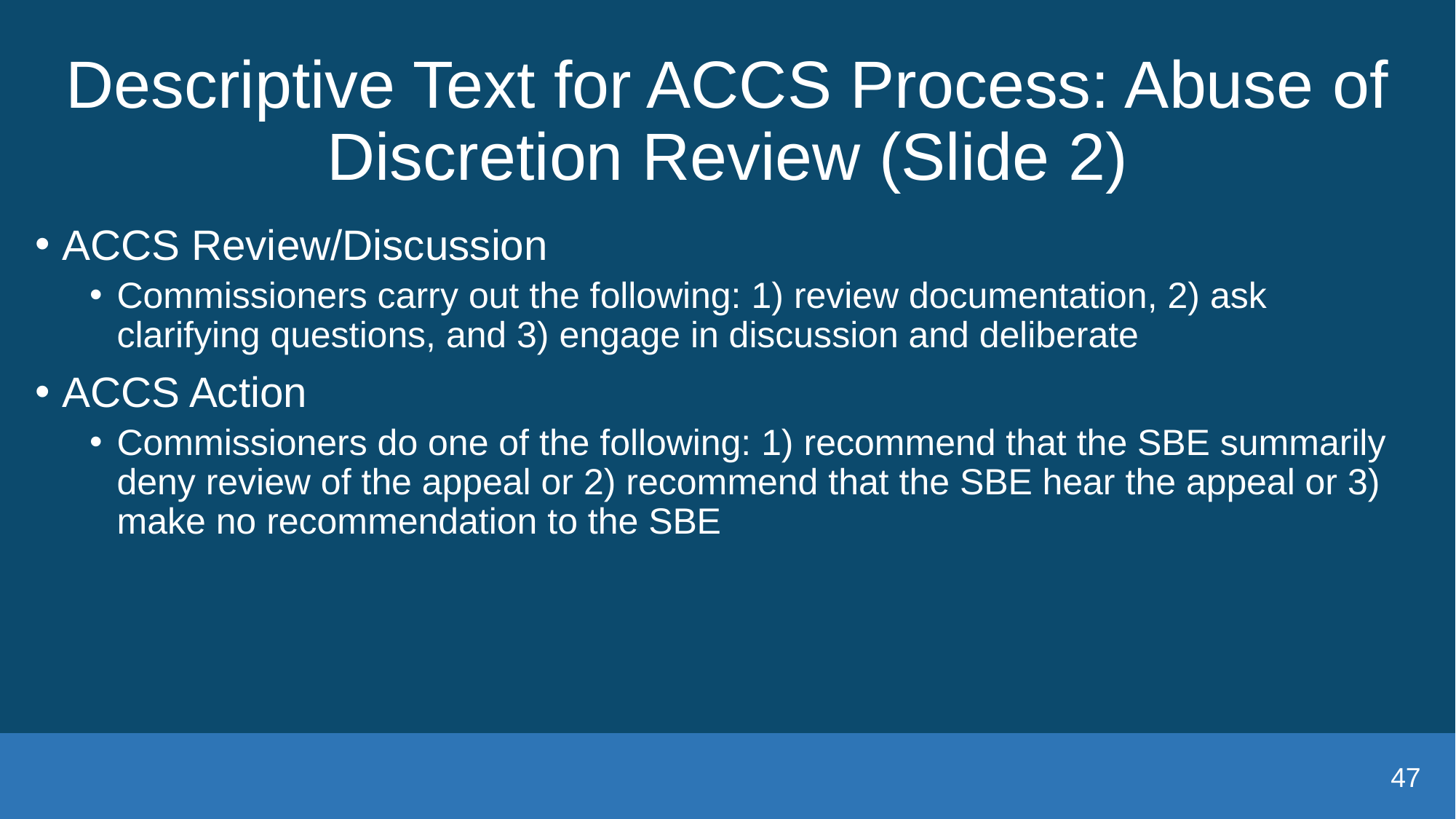

# Descriptive Text for ACCS Process: Abuse of Discretion Review (Slide 2)
ACCS Review/Discussion
Commissioners carry out the following: 1) review documentation, 2) ask clarifying questions, and 3) engage in discussion and deliberate
ACCS Action
Commissioners do one of the following: 1) recommend that the SBE summarily deny review of the appeal or 2) recommend that the SBE hear the appeal or 3) make no recommendation to the SBE
47